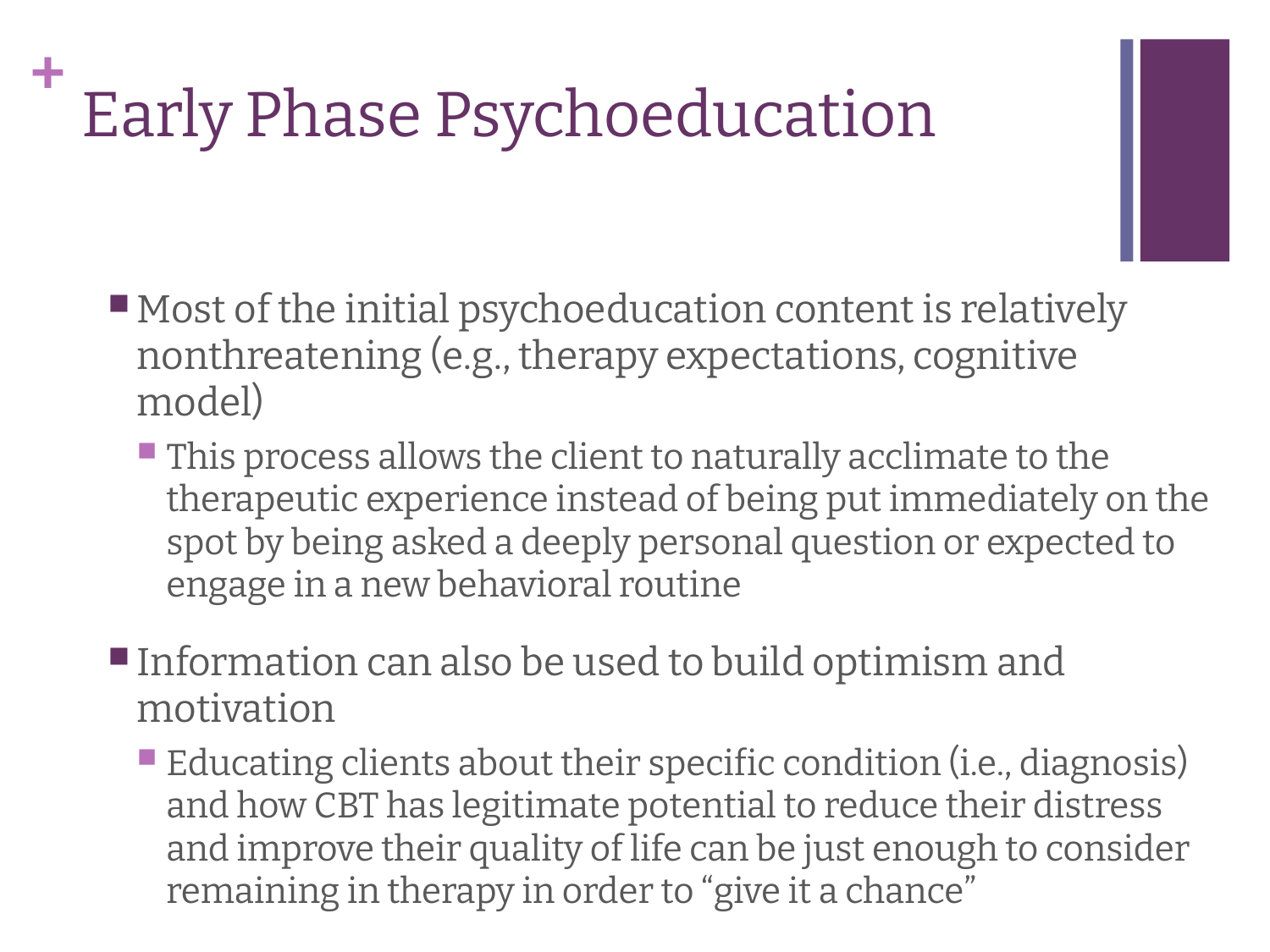

# Early Phase Psychoeducation
Most of the initial psychoeducation content is relatively nonthreatening (e.g., therapy expectations, cognitive model)
This process allows the client to naturally acclimate to the therapeutic experience instead of being put immediately on the spot by being asked a deeply personal question or expected to engage in a new behavioral routine
Information can also be used to build optimism and motivation
Educating clients about their specific condition (i.e., diagnosis) and how CBT has legitimate potential to reduce their distress and improve their quality of life can be just enough to consider remaining in therapy in order to “give it a chance”